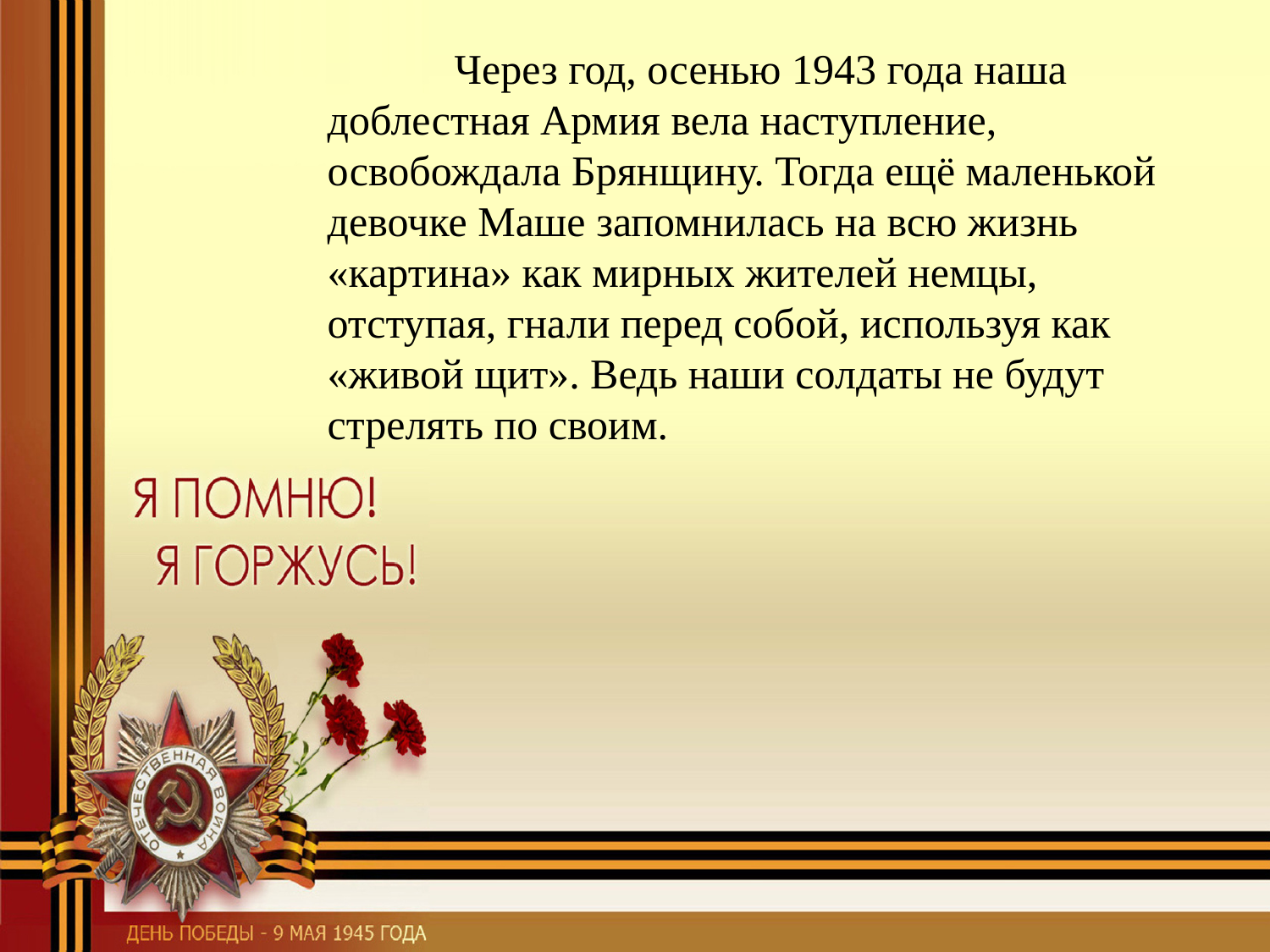

Через год, осенью 1943 года наша доблестная Армия вела наступление, освобождала Брянщину. Тогда ещё маленькой девочке Маше запомнилась на всю жизнь «картина» как мирных жителей немцы, отступая, гнали перед собой, используя как «живой щит». Ведь наши солдаты не будут стрелять по своим.